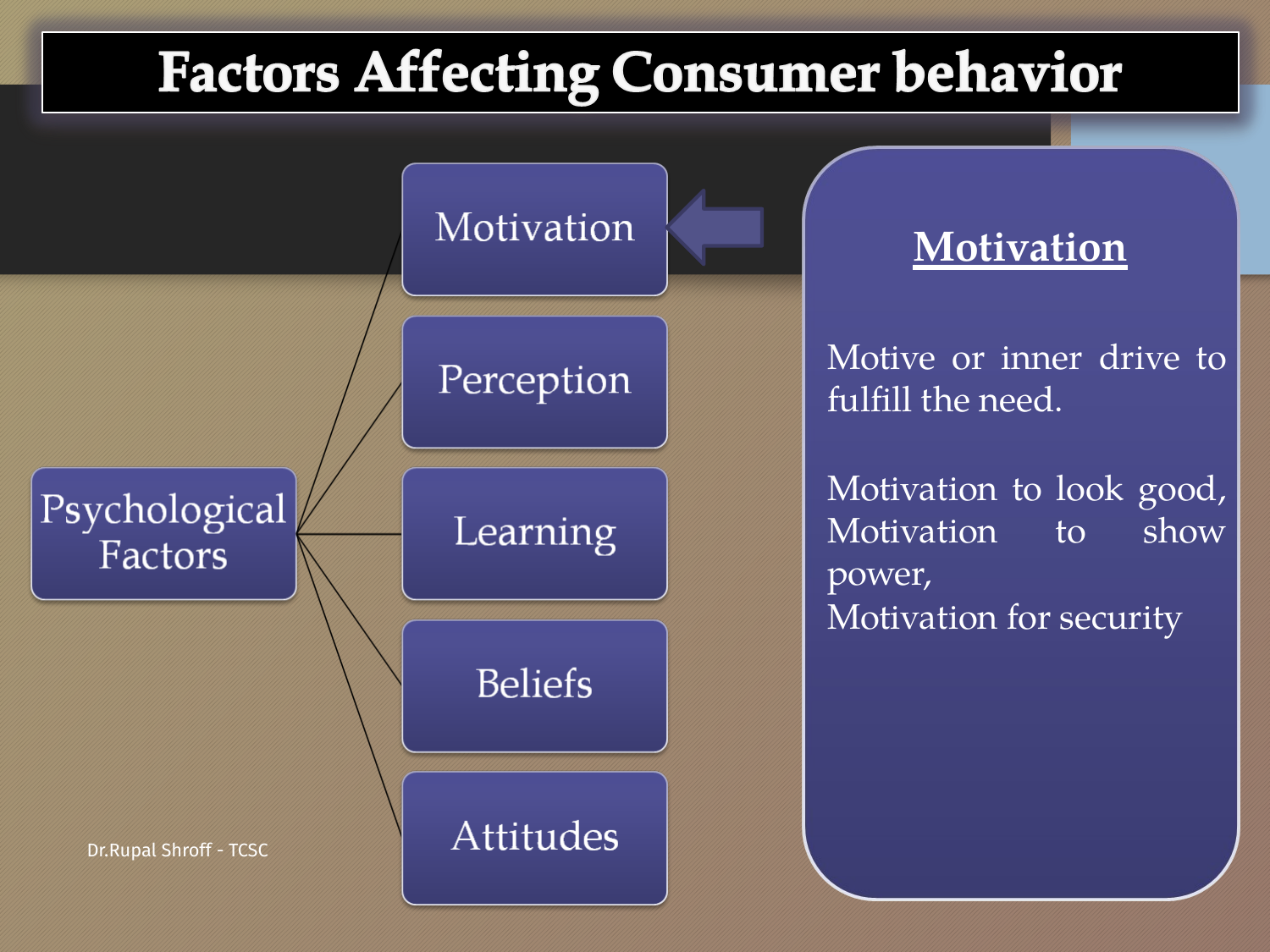

111

# Motivation

Motive or inner drive to fulfill the need.

Motivation to look good, Motivation to show power,
Motivation for security

Dr.Rupal Shroff - TCSC